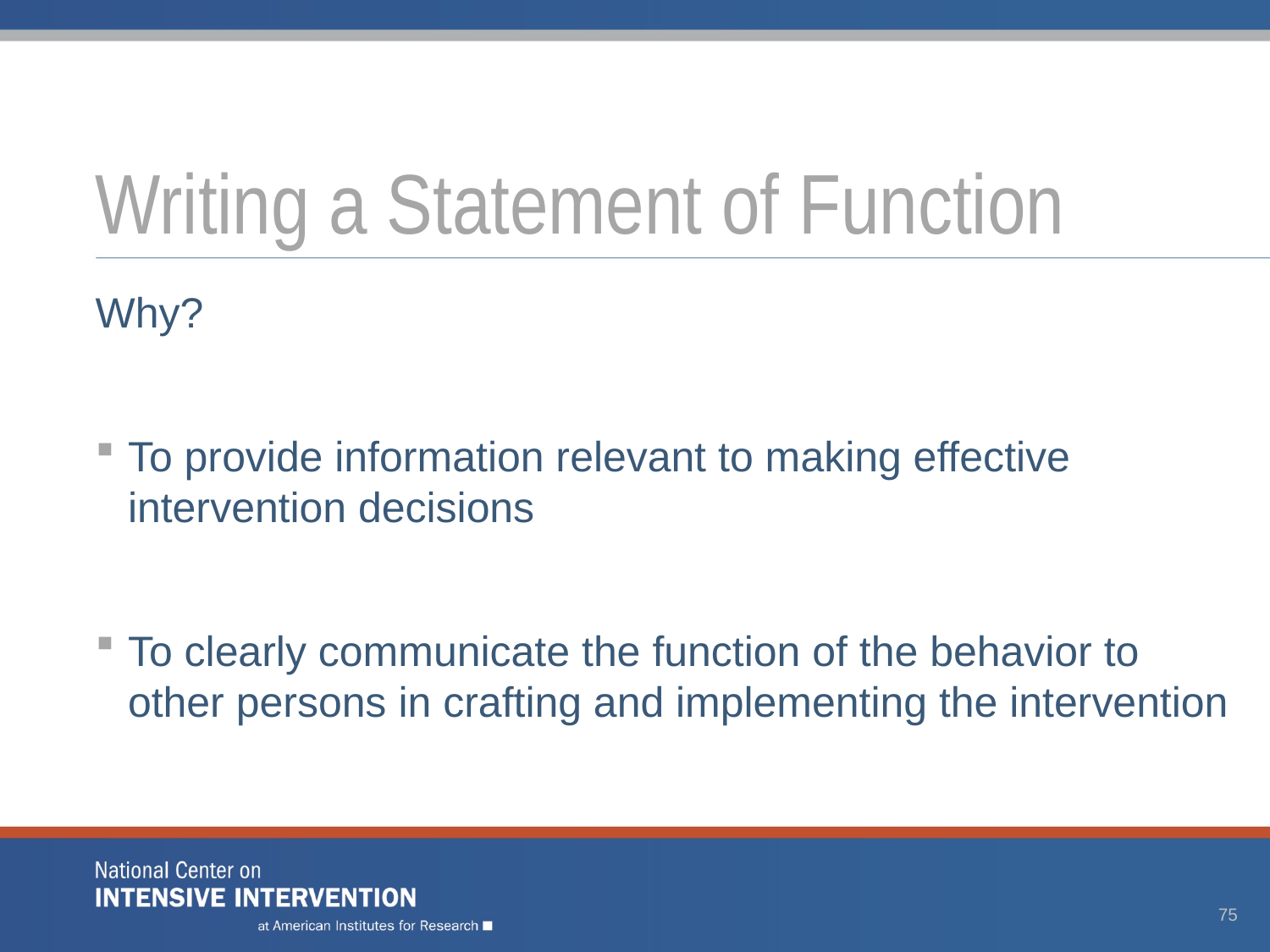

# Writing a Statement of Function
Why?

To provide information relevant to making effective intervention decisions

To clearly communicate the function of the behavior to other persons in crafting and implementing the intervention

75